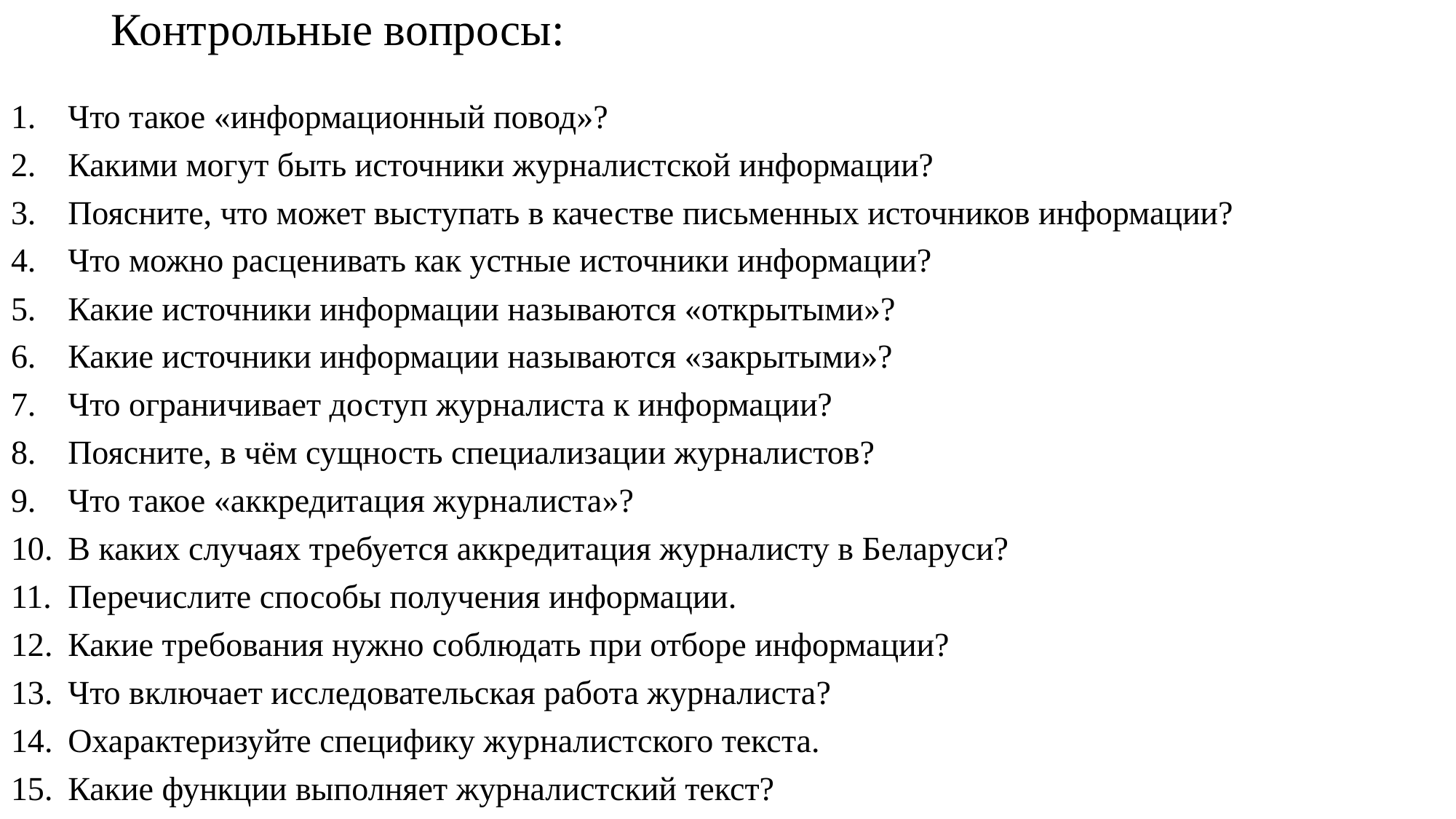

# Контрольные вопросы:
Что такое «информационный повод»?
Какими могут быть источники журналистской информации?
Поясните, что может выступать в качестве письменных источников информации?
Что можно расценивать как устные источники информации?
Какие источники информации называются «открытыми»?
Какие источники информации называются «закрытыми»?
Что ограничивает доступ журналиста к информации?
Поясните, в чём сущность специализации журналистов?
Что такое «аккредитация журналиста»?
В каких случаях требуется аккредитация журналисту в Беларуси?
Перечислите способы получения информации.
Какие требования нужно соблюдать при отборе информации?
Что включает исследовательская работа журналиста?
Охарактеризуйте специфику журналистского текста.
Какие функции выполняет журналистский текст?